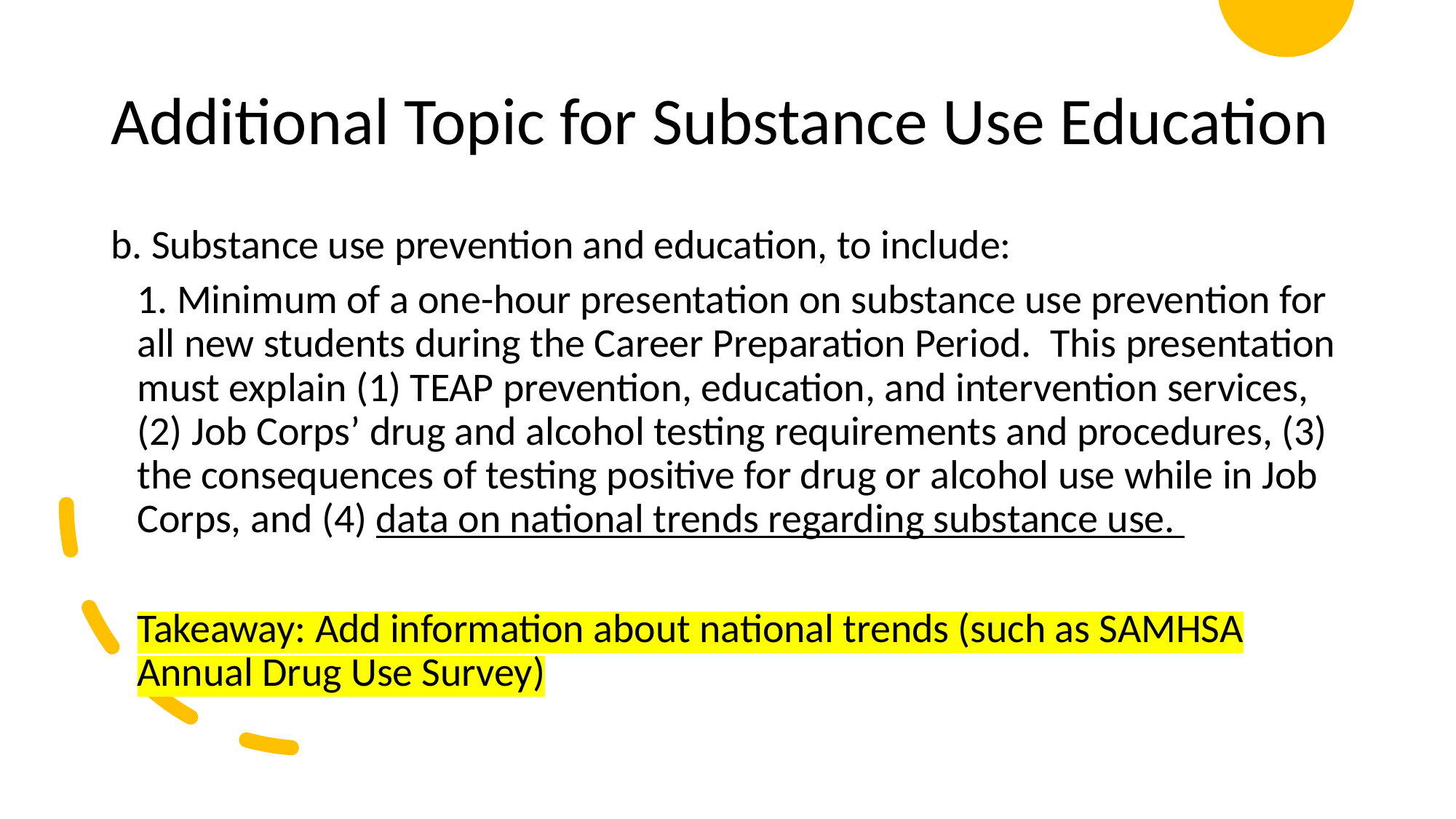

# Additional Topic for Substance Use Education
b. Substance use prevention and education, to include:
1. Minimum of a one-hour presentation on substance use prevention for all new students during the Career Preparation Period.  This presentation must explain (1) TEAP prevention, education, and intervention services, (2) Job Corps’ drug and alcohol testing requirements and procedures, (3) the consequences of testing positive for drug or alcohol use while in Job Corps, and (4) data on national trends regarding substance use.

Takeaway: Add information about national trends (such as SAMHSA Annual Drug Use Survey)